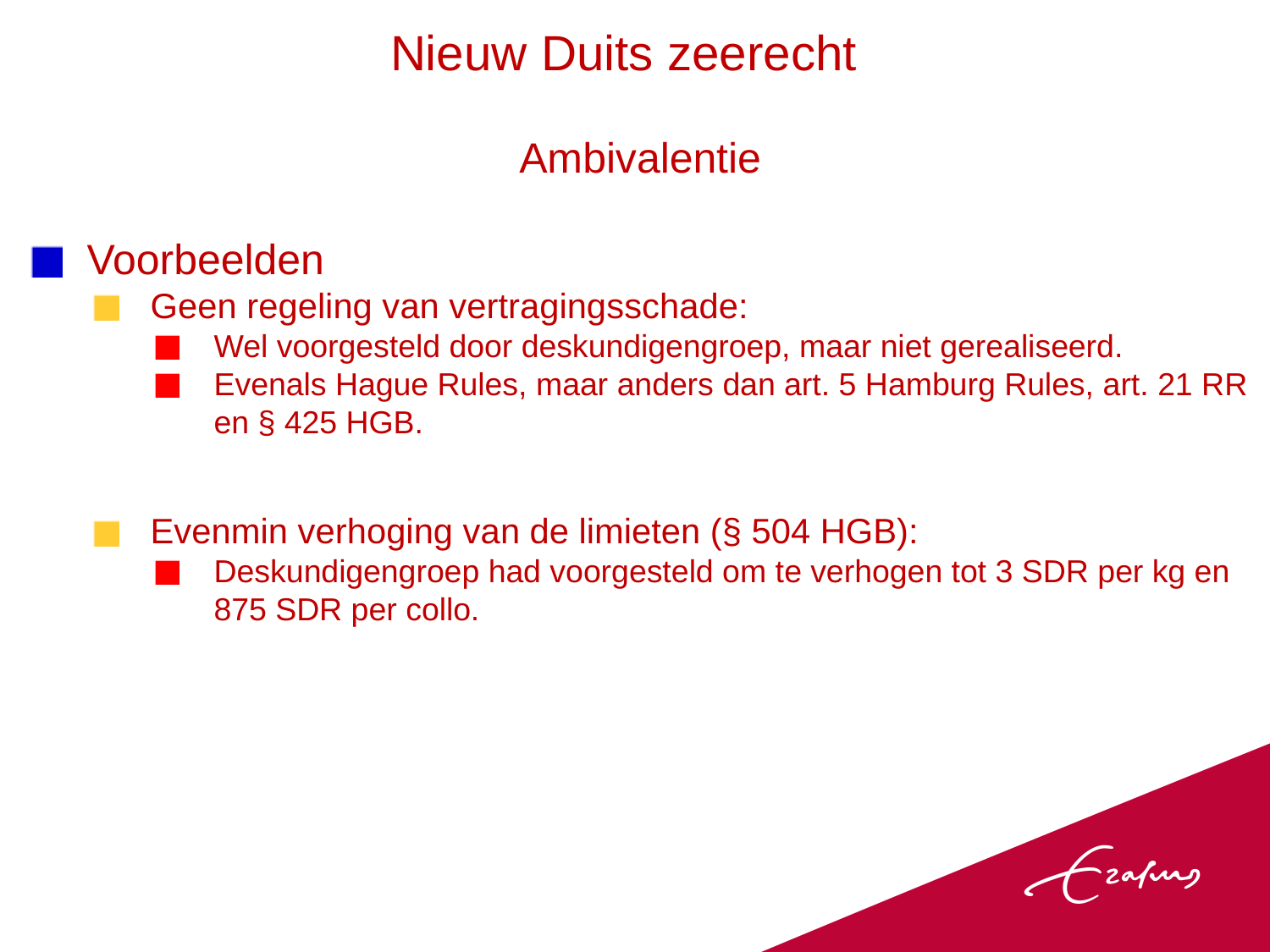

Nieuw Duits zeerecht
Ambivalentie

Voorbeelden
Geen regeling van vertragingsschade:
Wel voorgesteld door deskundigengroep, maar niet gerealiseerd.
Evenals Hague Rules, maar anders dan art. 5 Hamburg Rules, art. 21 RR en § 425 HGB.

Evenmin verhoging van de limieten (§ 504 HGB):
Deskundigengroep had voorgesteld om te verhogen tot 3 SDR per kg en 875 SDR per collo.